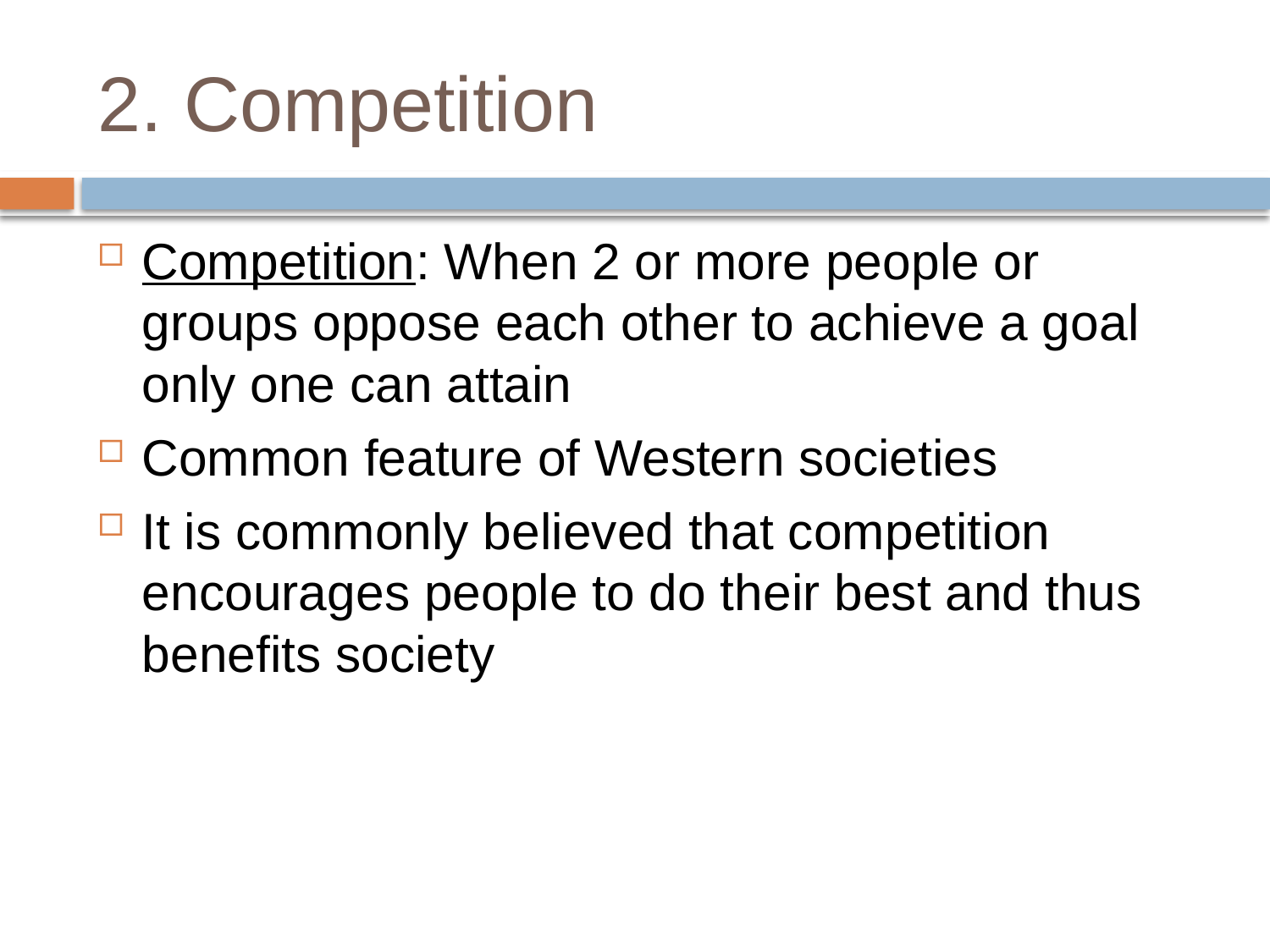

# 2. Competition
Competition: When 2 or more people or groups oppose each other to achieve a goal only one can attain
Common feature of Western societies
It is commonly believed that competition encourages people to do their best and thus benefits society